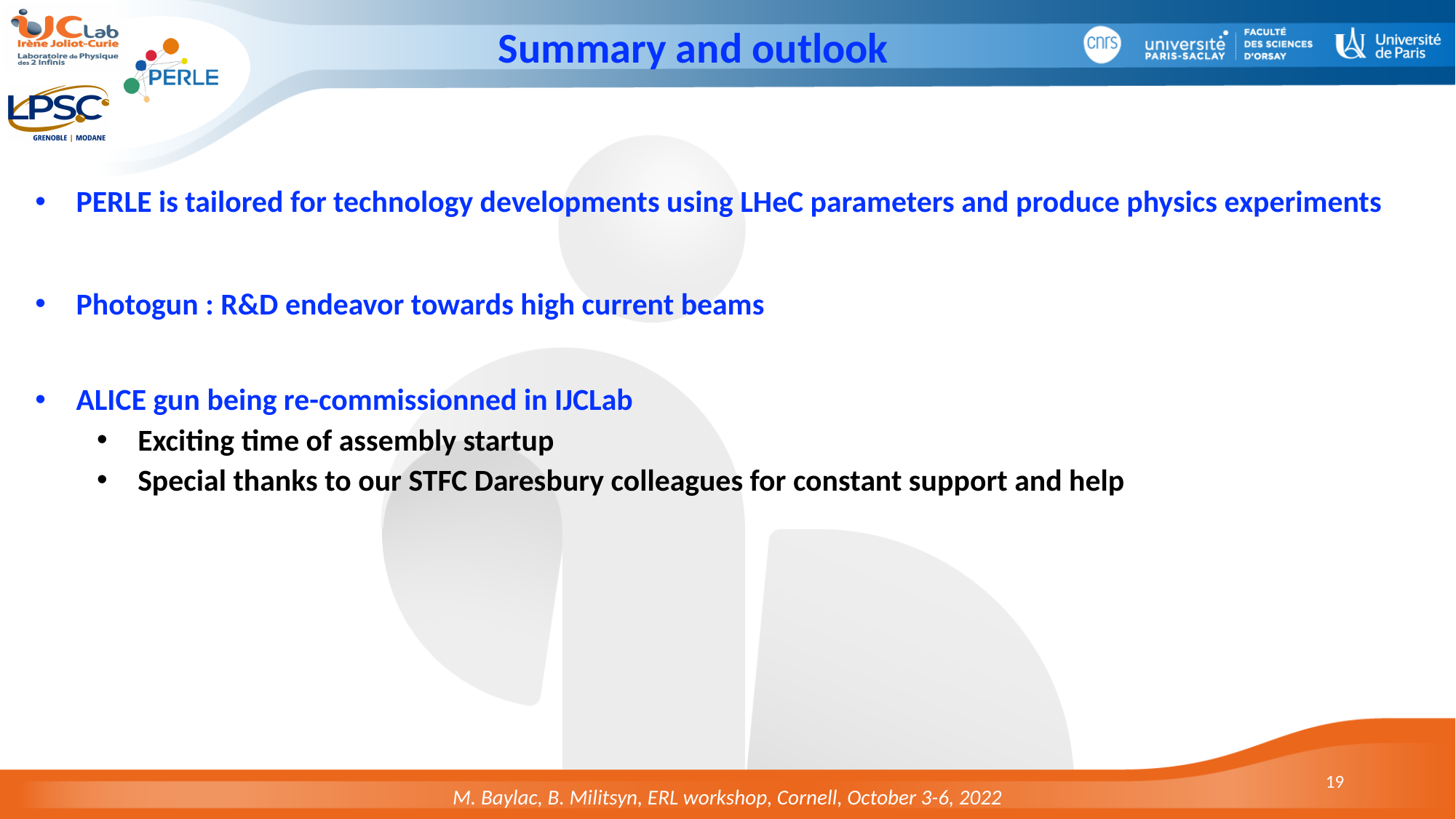

# Summary and outlook
PERLE is tailored for technology developments using LHeC parameters and produce physics experiments

Photogun : R&D endeavor towards high current beams

ALICE gun being re-commissionned in IJCLab
Exciting time of assembly startup
Special thanks to our STFC Daresbury colleagues for constant support and help

19
M. Baylac, B. Militsyn, ERL workshop, Cornell, October 3-6, 2022